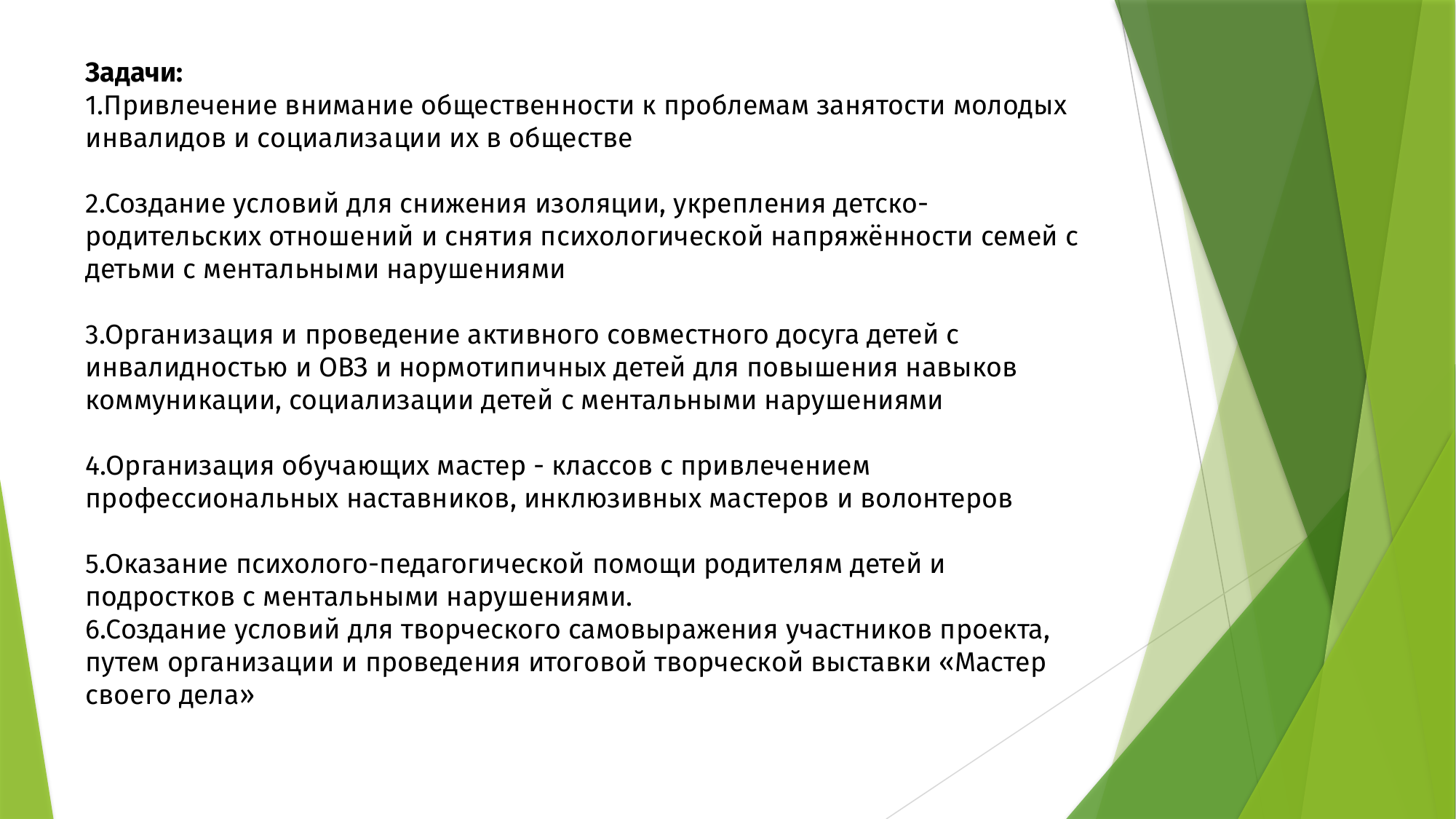

Задачи:
1.Привлечение внимание общественности к проблемам занятости молодых инвалидов и социализации их в обществе

2.Создание условий для снижения изоляции, укрепления детско-родительских отношений и снятия психологической напряжённости семей с детьми с ментальными нарушениями

3.Организация и проведение активного совместного досуга детей с инвалидностью и ОВЗ и нормотипичных детей для повышения навыков коммуникации, социализации детей с ментальными нарушениями

4.Организация обучающих мастер - классов с привлечением профессиональных наставников, инклюзивных мастеров и волонтеров

5.Оказание психолого-педагогической помощи родителям детей и подростков с ментальными нарушениями.
6.Создание условий для творческого самовыражения участников проекта, путем организации и проведения итоговой творческой выставки «Мастер своего дела»